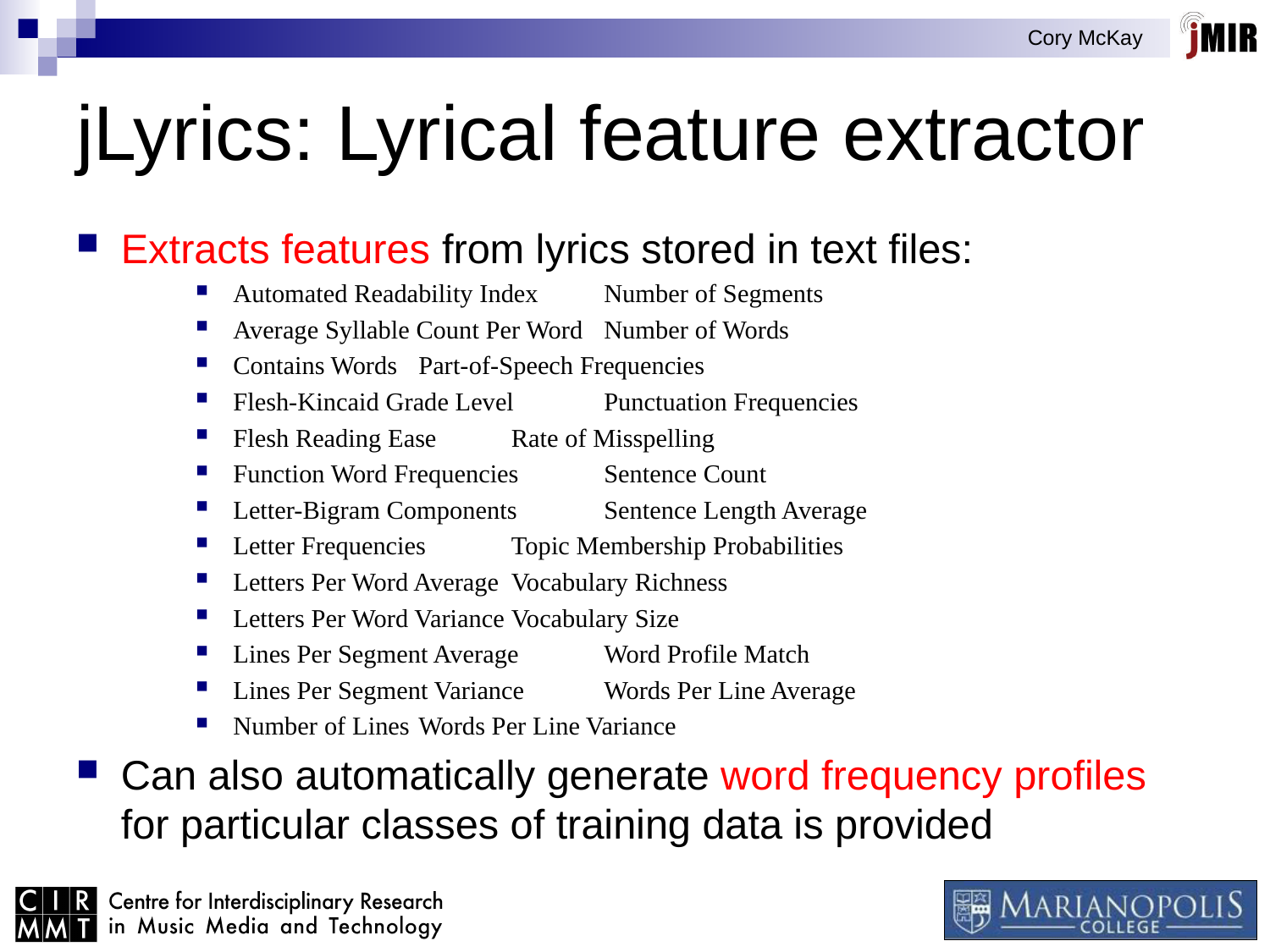

jLyrics: Lyrical feature extractor
Extracts features from lyrics stored in text files:
Automated Readability Index		Number of Segments
Average Syllable Count Per Word	Number of Words
Contains Words			Part-of-Speech Frequencies
Flesh-Kincaid Grade Level		Punctuation Frequencies
Flesh Reading Ease		Rate of Misspelling
Function Word Frequencies		Sentence Count
Letter-Bigram Components		Sentence Length Average
Letter Frequencies			Topic Membership Probabilities
Letters Per Word Average		Vocabulary Richness
Letters Per Word Variance		Vocabulary Size
Lines Per Segment Average		Word Profile Match
Lines Per Segment Variance		Words Per Line Average
Number of Lines			Words Per Line Variance
Can also automatically generate word frequency profiles for particular classes of training data is provided